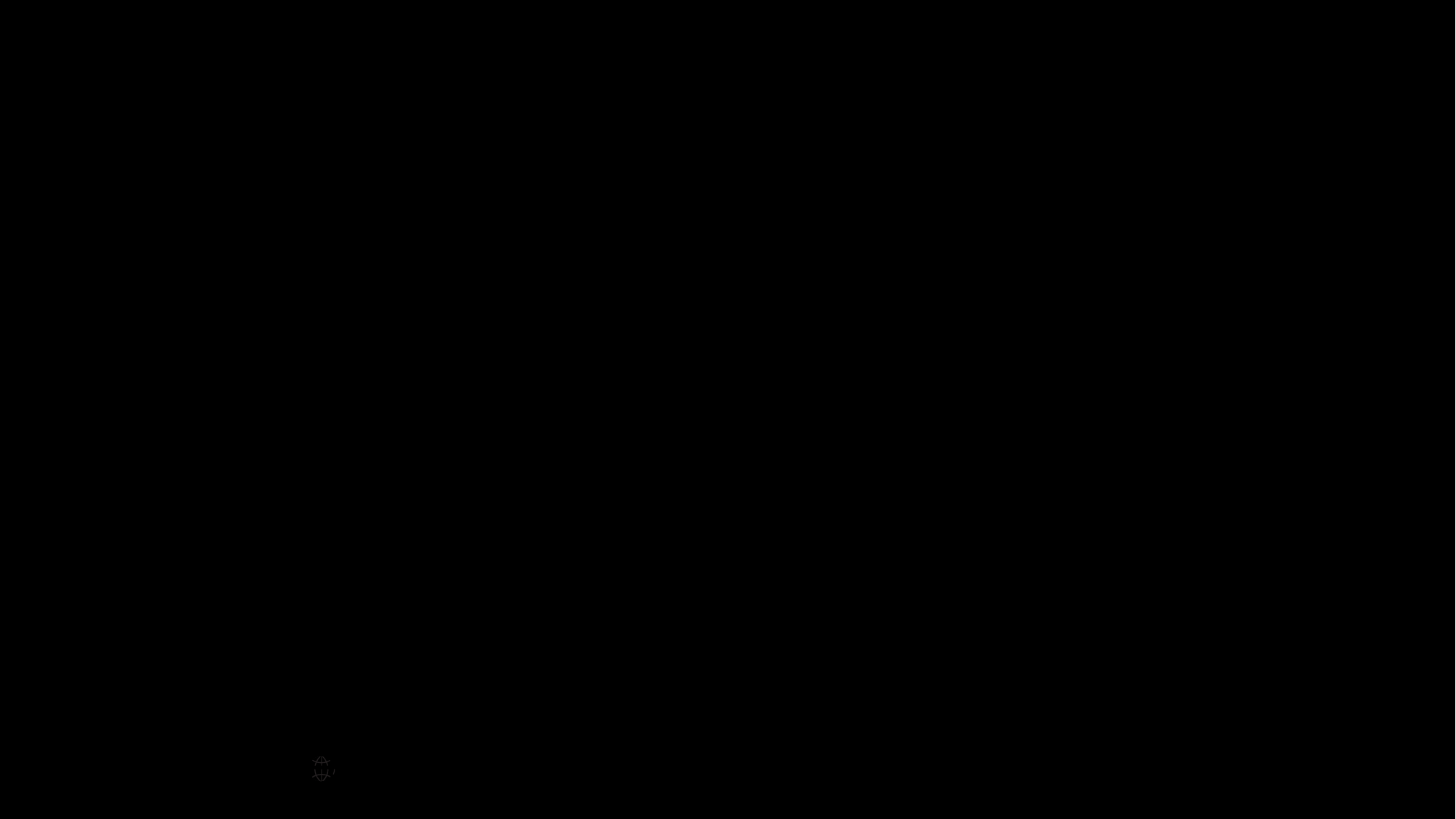

Processing the patron digitization requests in Alma